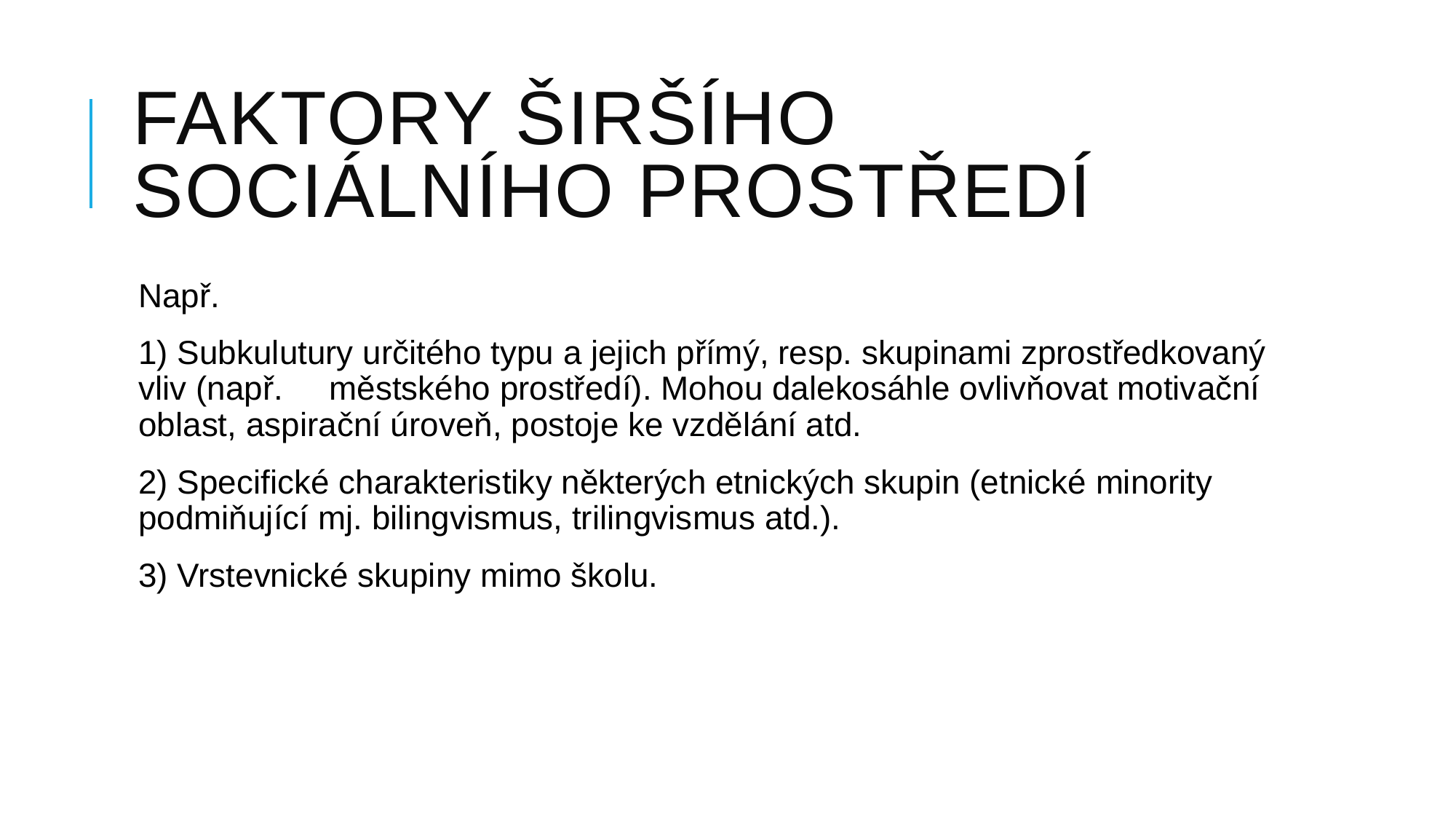

# Faktory širšího sociálního prostředí
Např.
1) Subkulutury určitého typu a jejich přímý, resp. skupinami zprostředkovaný vliv (např.     městského prostředí). Mohou dalekosáhle ovlivňovat motivační oblast, aspirační úroveň, postoje ke vzdělání atd.
2) Specifické charakteristiky některých etnických skupin (etnické minority podmiňující mj. bilingvismus, trilingvismus atd.).
3) Vrstevnické skupiny mimo školu.